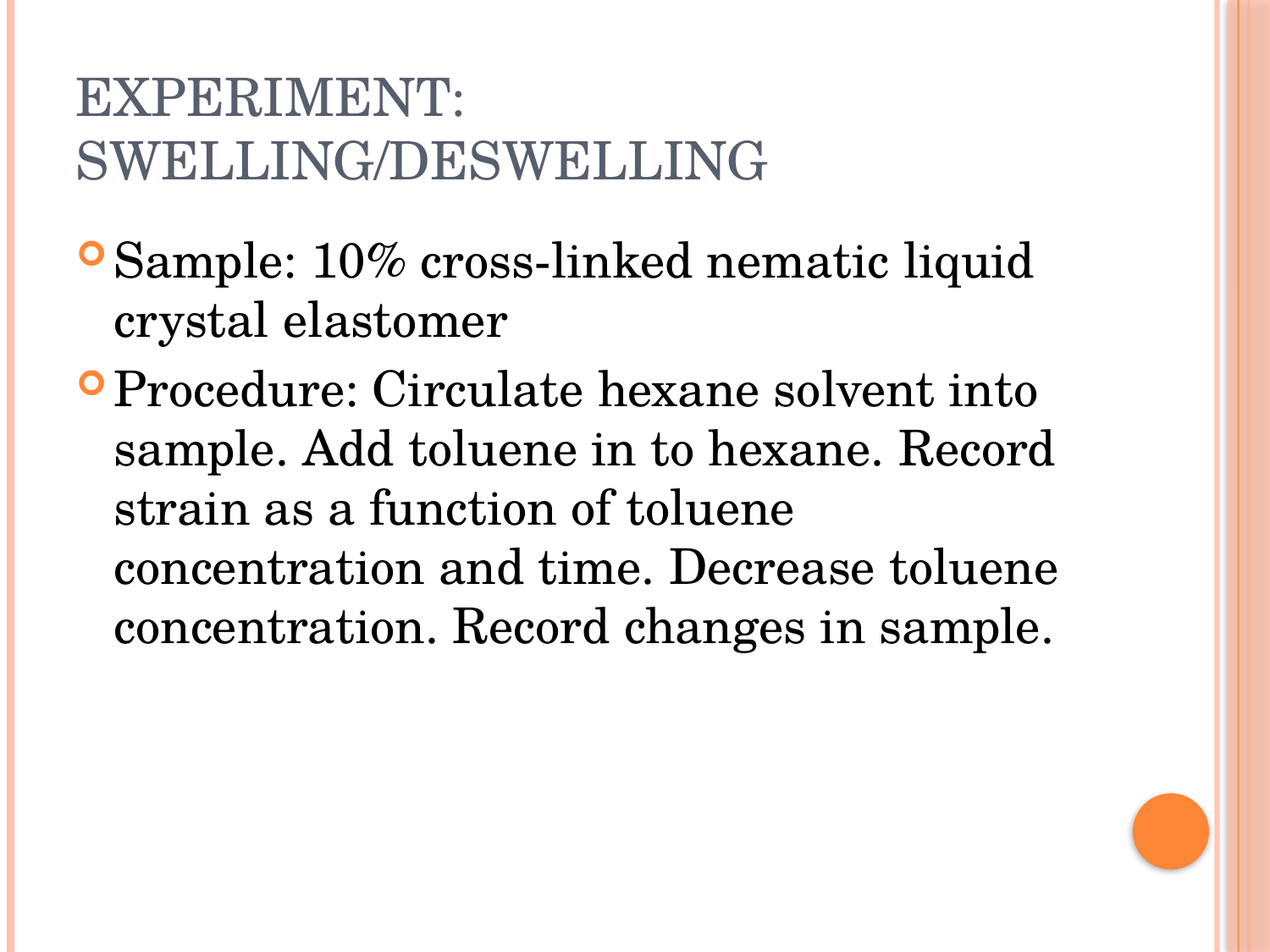

# Experiment: Swelling/Deswelling
Sample: 10% cross-linked nematic liquid crystal elastomer
Procedure: Circulate hexane solvent into sample. Add toluene in to hexane. Record strain as a function of toluene concentration and time. Decrease toluene concentration. Record changes in sample.